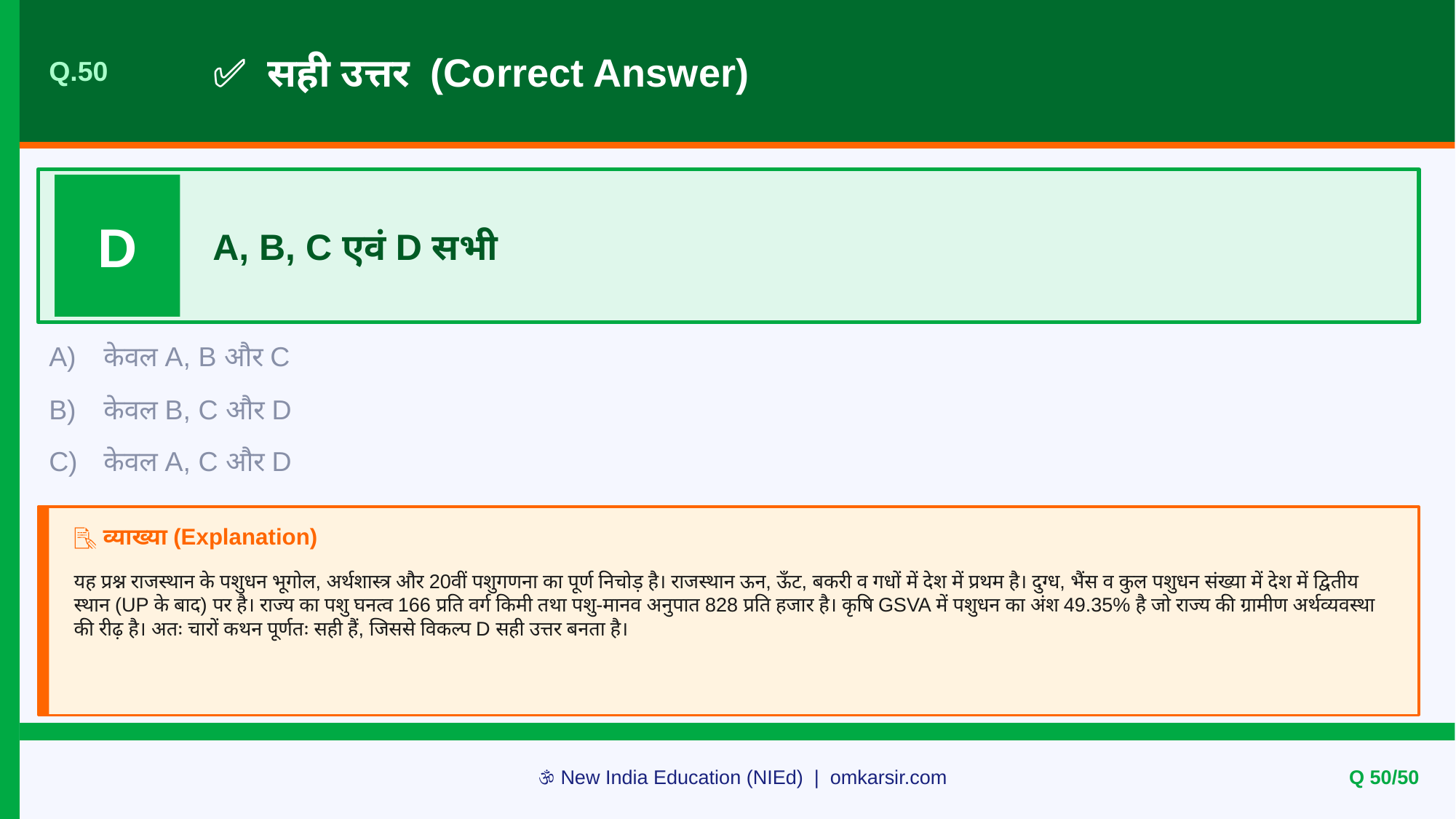

✅  सही उत्तर  (Correct Answer)
Q.50

D
A, B, C एवं D सभी
A)
केवल A, B और C
B)
केवल B, C और D
C)
केवल A, C और D

📝 व्याख्या (Explanation)
यह प्रश्न राजस्थान के पशुधन भूगोल, अर्थशास्त्र और 20वीं पशुगणना का पूर्ण निचोड़ है। राजस्थान ऊन, ऊँट, बकरी व गधों में देश में प्रथम है। दुग्ध, भैंस व कुल पशुधन संख्या में देश में द्वितीय स्थान (UP के बाद) पर है। राज्य का पशु घनत्व 166 प्रति वर्ग किमी तथा पशु-मानव अनुपात 828 प्रति हजार है। कृषि GSVA में पशुधन का अंश 49.35% है जो राज्य की ग्रामीण अर्थव्यवस्था की रीढ़ है। अतः चारों कथन पूर्णतः सही हैं, जिससे विकल्प D सही उत्तर बनता है।

🕉️ New India Education (NIEd)  |  omkarsir.com
Q 50/50